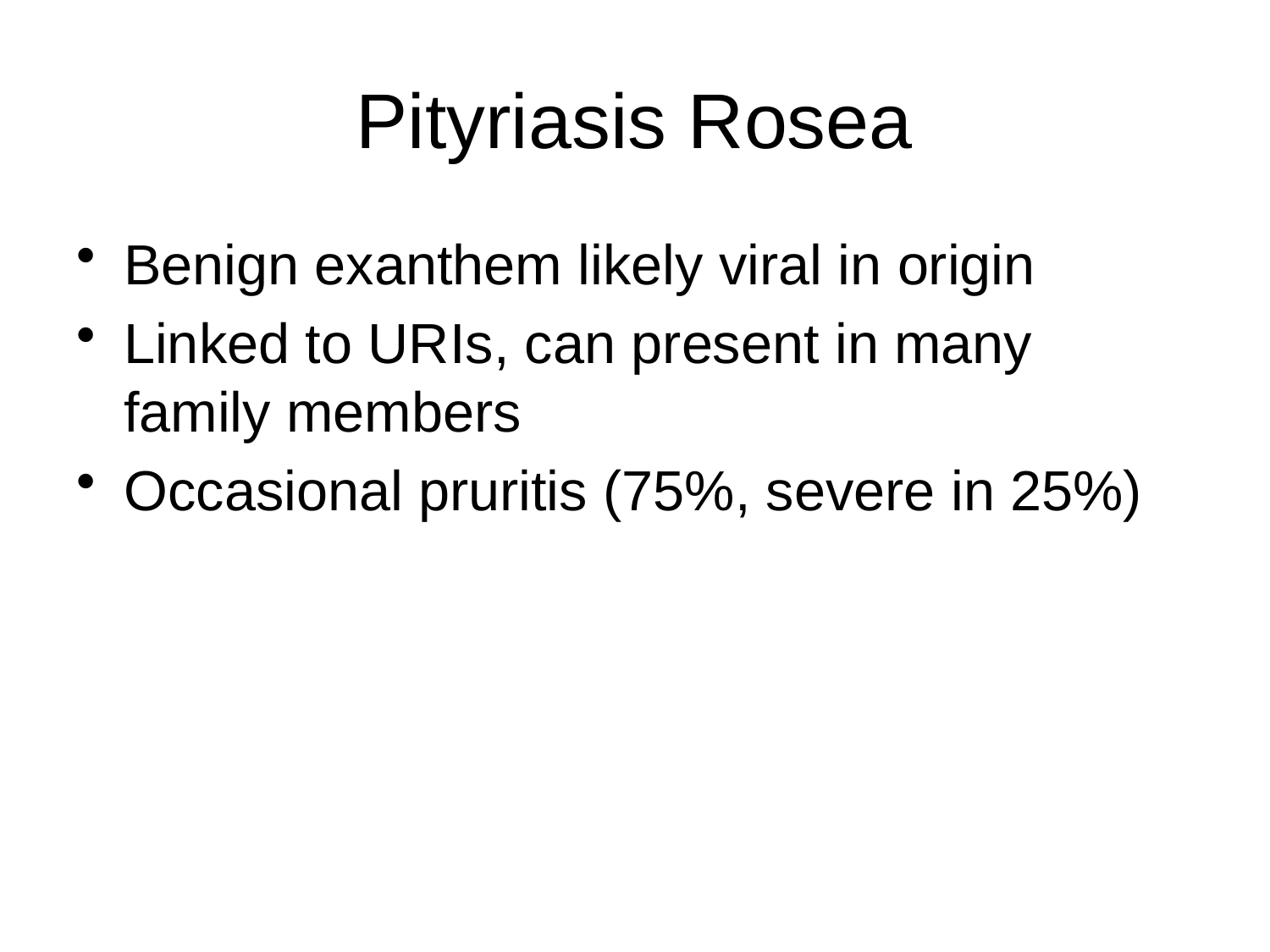

# Pityriasis Rosea
Benign exanthem likely viral in origin
Linked to URIs, can present in many family members
Occasional pruritis (75%, severe in 25%)